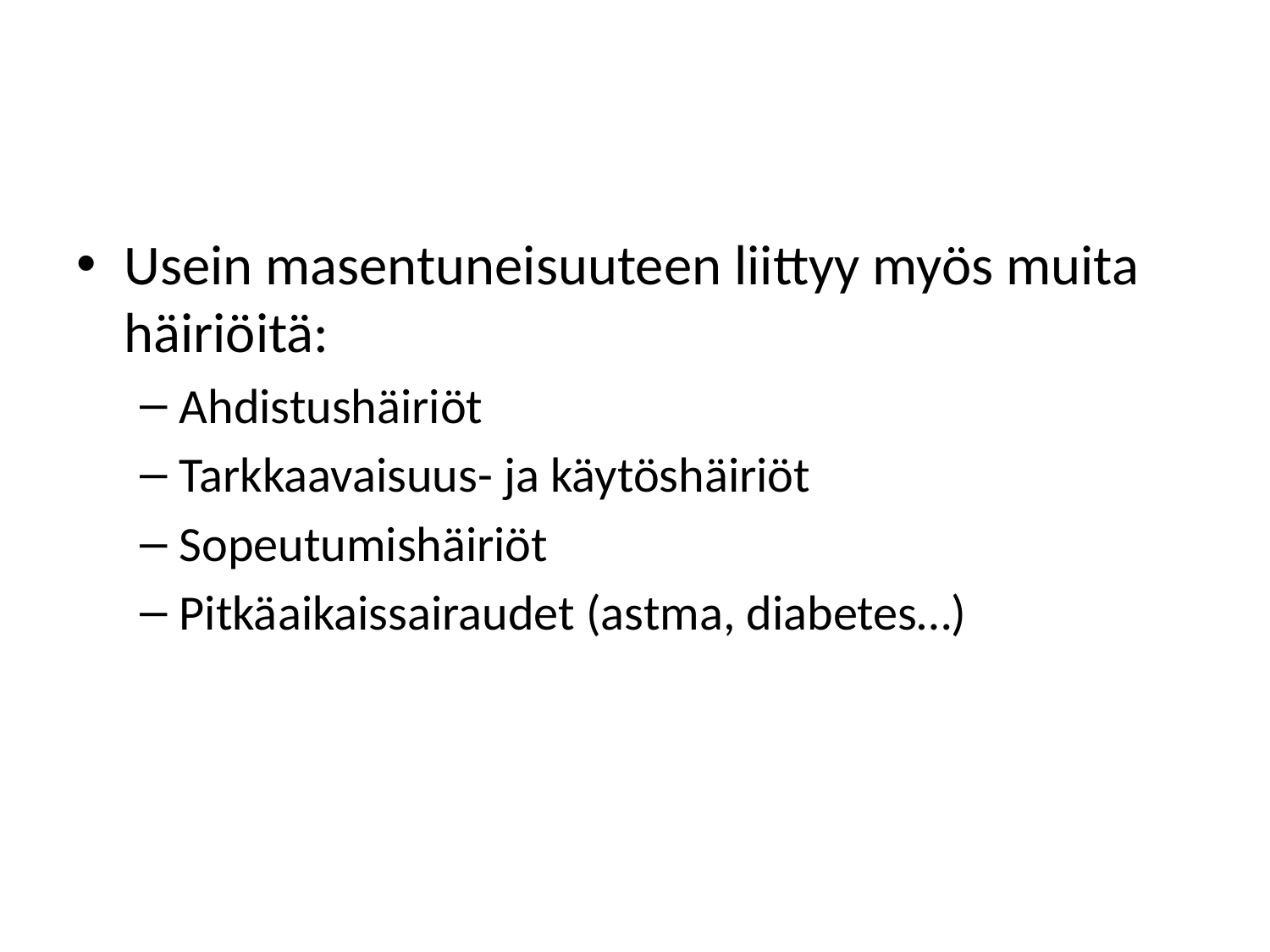

#
Usein masentuneisuuteen liittyy myös muita häiriöitä:
Ahdistushäiriöt
Tarkkaavaisuus- ja käytöshäiriöt
Sopeutumishäiriöt
Pitkäaikaissairaudet (astma, diabetes…)